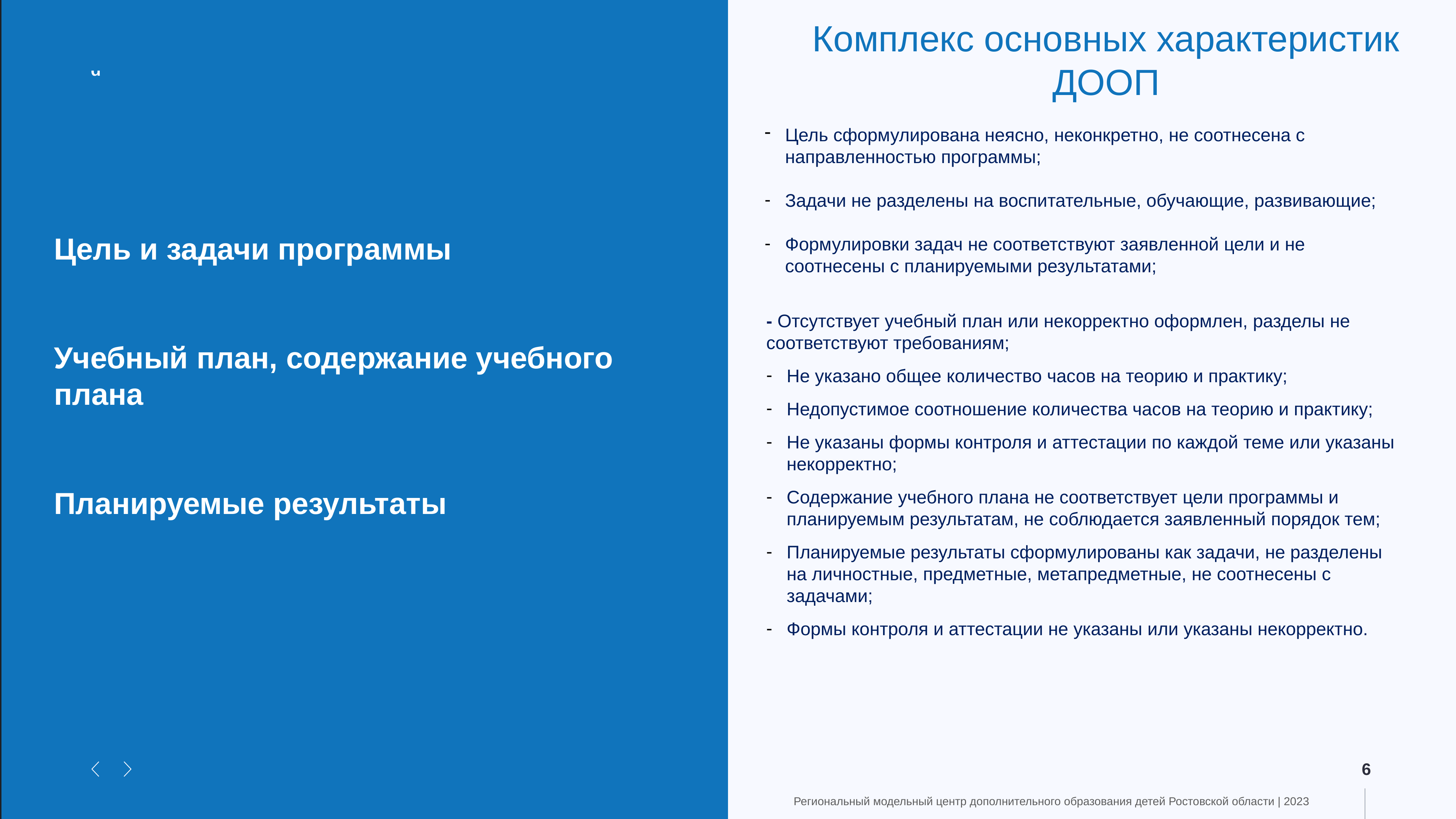

Комплекс основных характеристик ДООП
BeMind
Цель сформулирована неясно, неконкретно, не соотнесена с направленностью программы;

Задачи не разделены на воспитательные, обучающие, развивающие;

Формулировки задач не соответствуют заявленной цели и не соотнесены с планируемыми результатами;

- Отсутствует учебный план или некорректно оформлен, разделы не соответствуют требованиям;
Не указано общее количество часов на теорию и практику;
Недопустимое соотношение количества часов на теорию и практику;
Не указаны формы контроля и аттестации по каждой теме или указаны некорректно;
Содержание учебного плана не соответствует цели программы и планируемым результатам, не соблюдается заявленный порядок тем;
Планируемые результаты сформулированы как задачи, не разделены на личностные, предметные, метапредметные, не соотнесены с задачами;
Формы контроля и аттестации не указаны или указаны некорректно.

Цель и задачи программы

Учебный план, содержание учебного плана

Планируемые результаты
6

Региональный модельный центр дополнительного образования детей Ростовской области | 2023